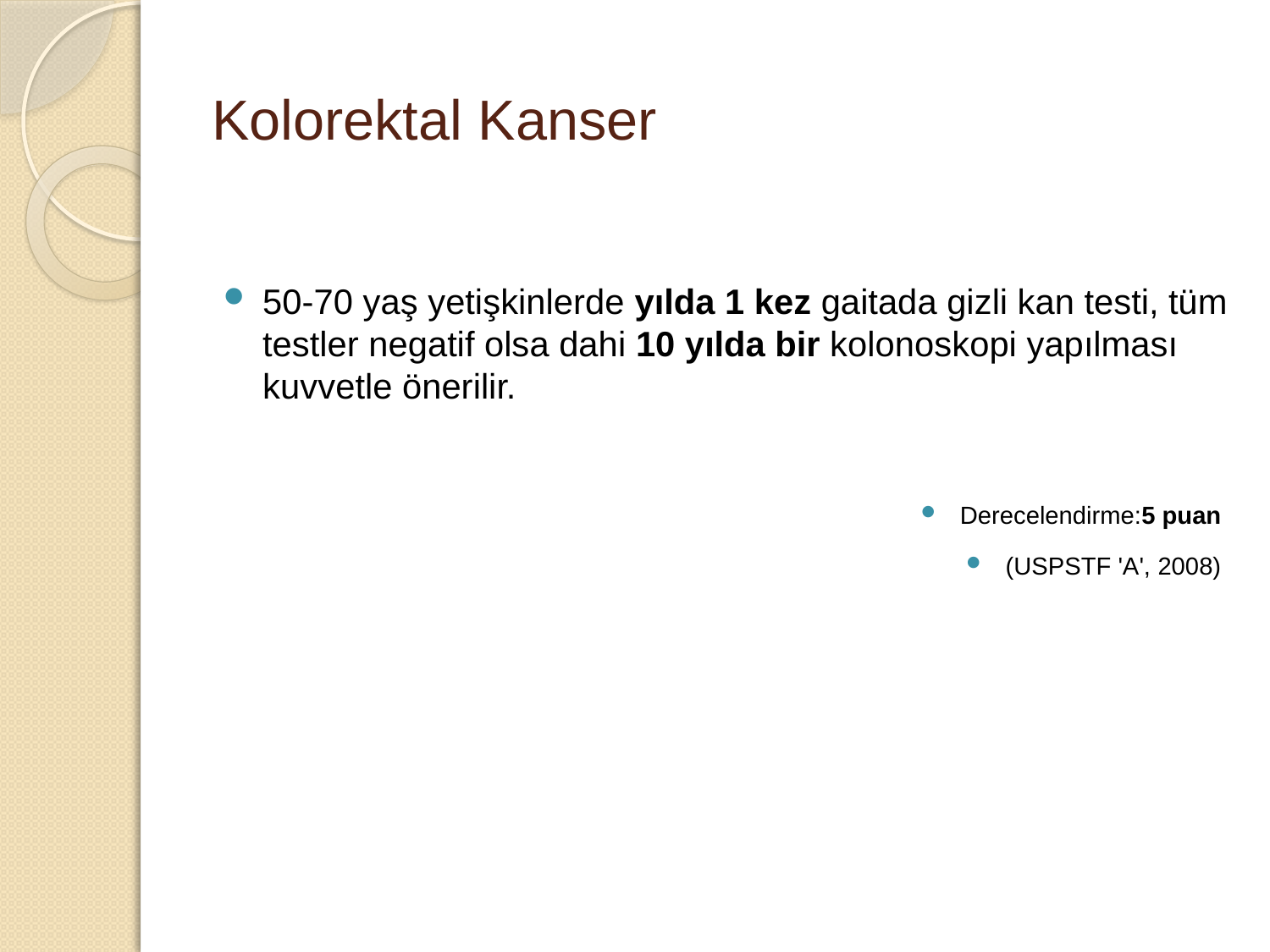

# Kolorektal Kanser

50-70 yaş yetişkinlerde yılda 1 kez gaitada gizli kan testi, tüm testler negatif olsa dahi 10 yılda bir kolonoskopi yapılması kuvvetle önerilir.

Derecelendirme:5 puan
(USPSTF 'A', 2008)